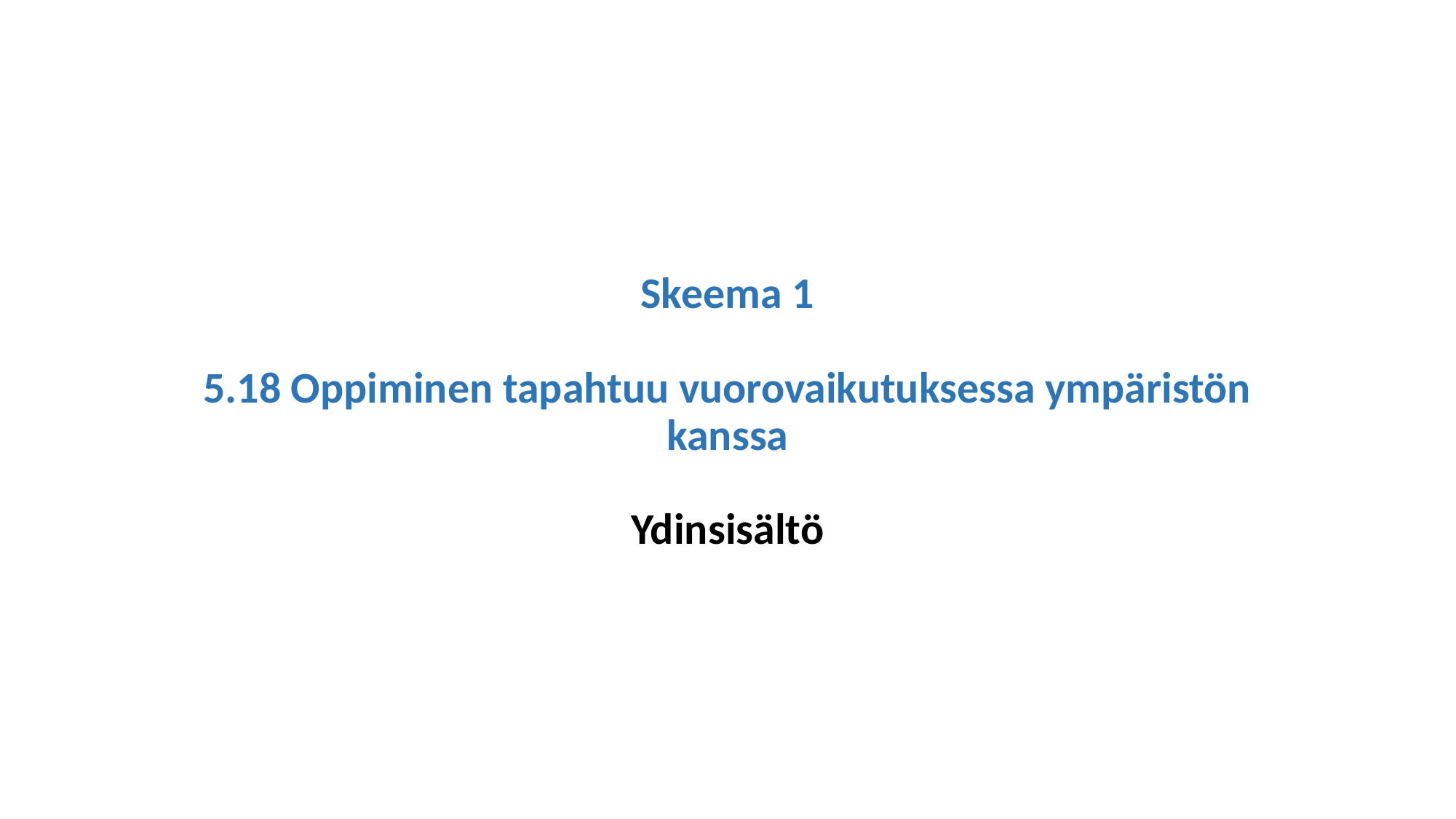

# Skeema 1 5.18 Oppiminen tapahtuu vuorovaikutuksessa ympäristön kanssa Ydinsisältö